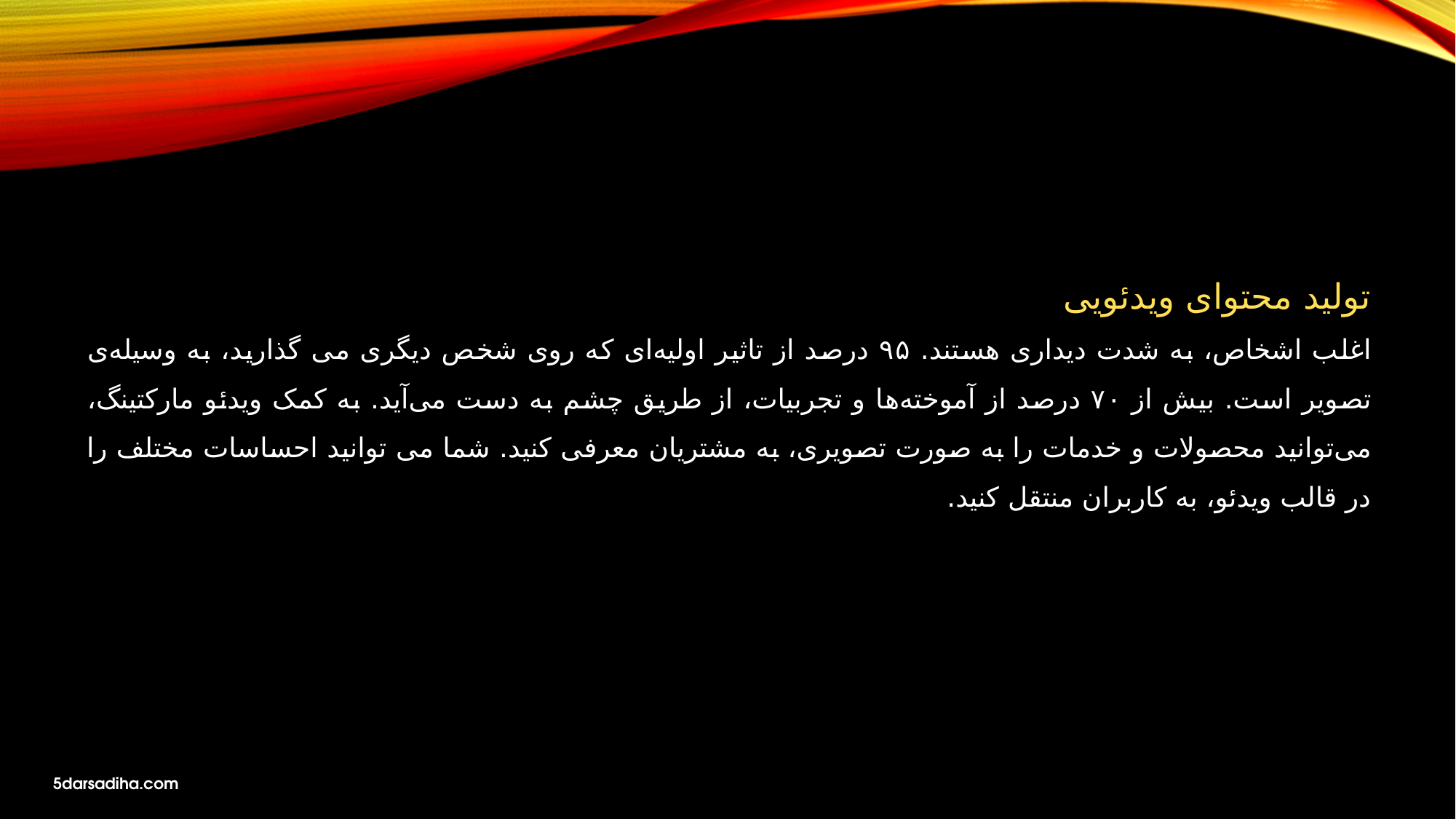

تولید محتوای ویدئویی
اغلب اشخاص، به شدت دیداری هستند. ۹۵ درصد از تاثیر اولیه‌ای که روی شخص دیگری می گذارید، به وسیله‌ی تصویر است. بیش از ۷۰ درصد از آموخته‌ها و تجربیات، از طریق چشم به دست می‌آید. به کمک ویدئو مارکتینگ، می‌توانید محصولات و خدمات را به صورت تصویری، به مشتریان معرفی کنید. شما می توانید احساسات مختلف را در قالب ویدئو، به کاربران منتقل کنید.
5darsadiha.com